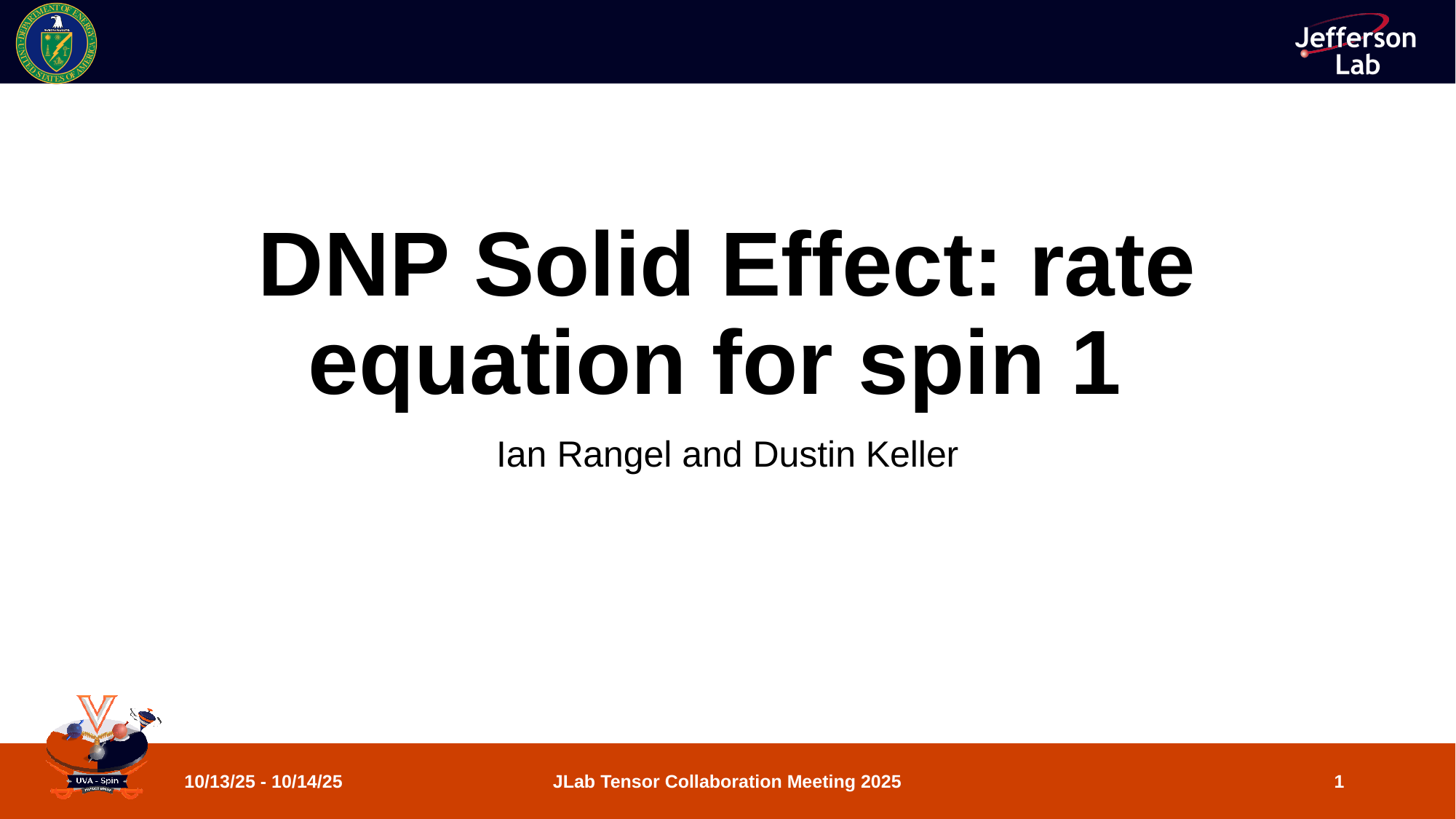

# DNP Solid Effect: rate equation for spin 1
Ian Rangel and Dustin Keller
10/13/25 - 10/14/25
JLab Tensor Collaboration Meeting 2025
1